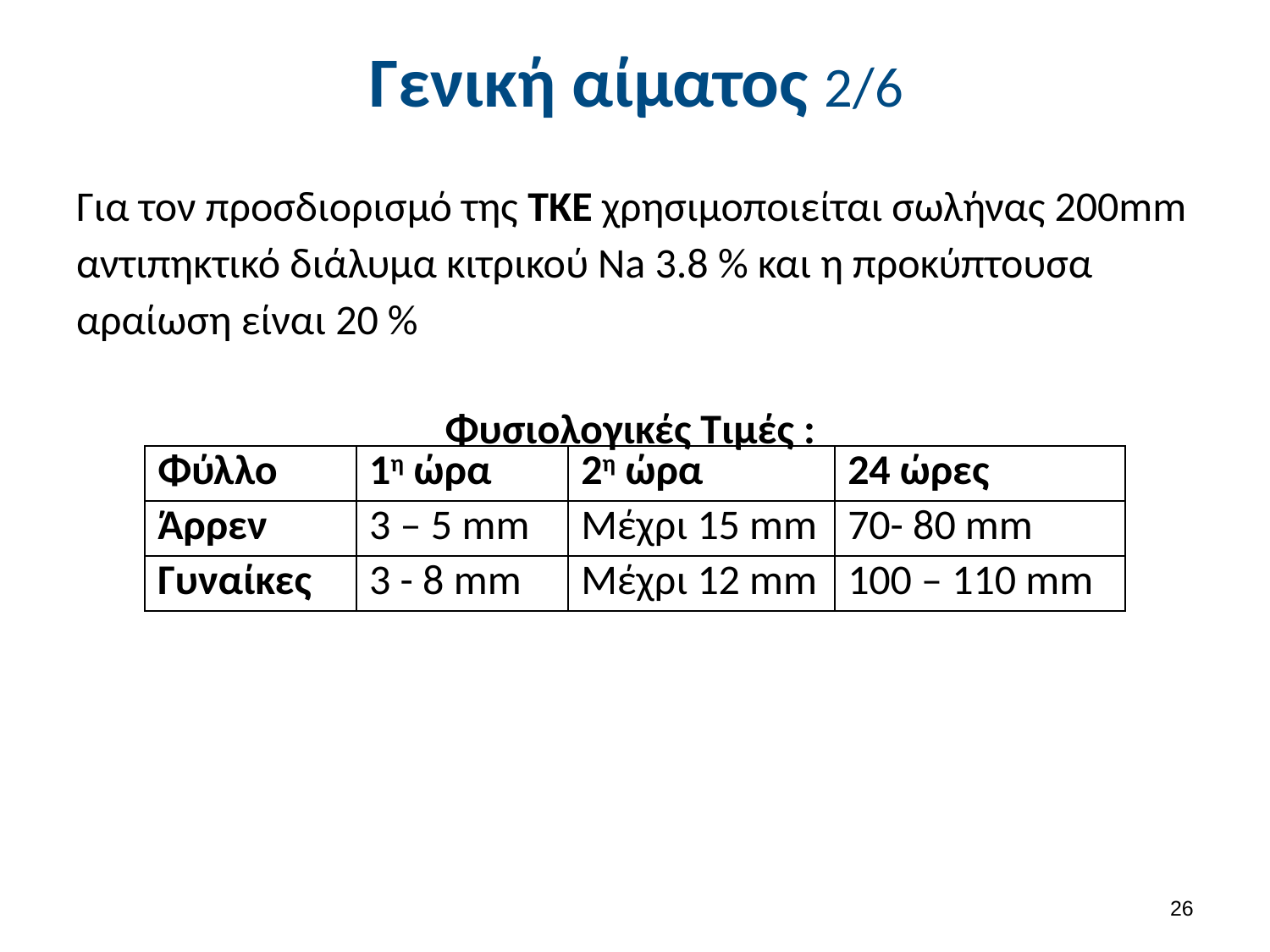

# Γενική αίματος 2/6
Για τον προσδιορισμό της ΤΚΕ χρησιμοποιείται σωλήνας 200mm αντιπηκτικό διάλυμα κιτρικού Na 3.8 % και η προκύπτουσα αραίωση είναι 20 %
Φυσιολογικές Τιμές :

| Φύλλο | 1η ώρα | 2η ώρα | 24 ώρες |
| --- | --- | --- | --- |
| Άρρεν | 3 – 5 mm | Μέχρι 15 mm | 70- 80 mm |
| Γυναίκες | 3 - 8 mm | Μέχρι 12 mm | 100 – 110 mm |
26